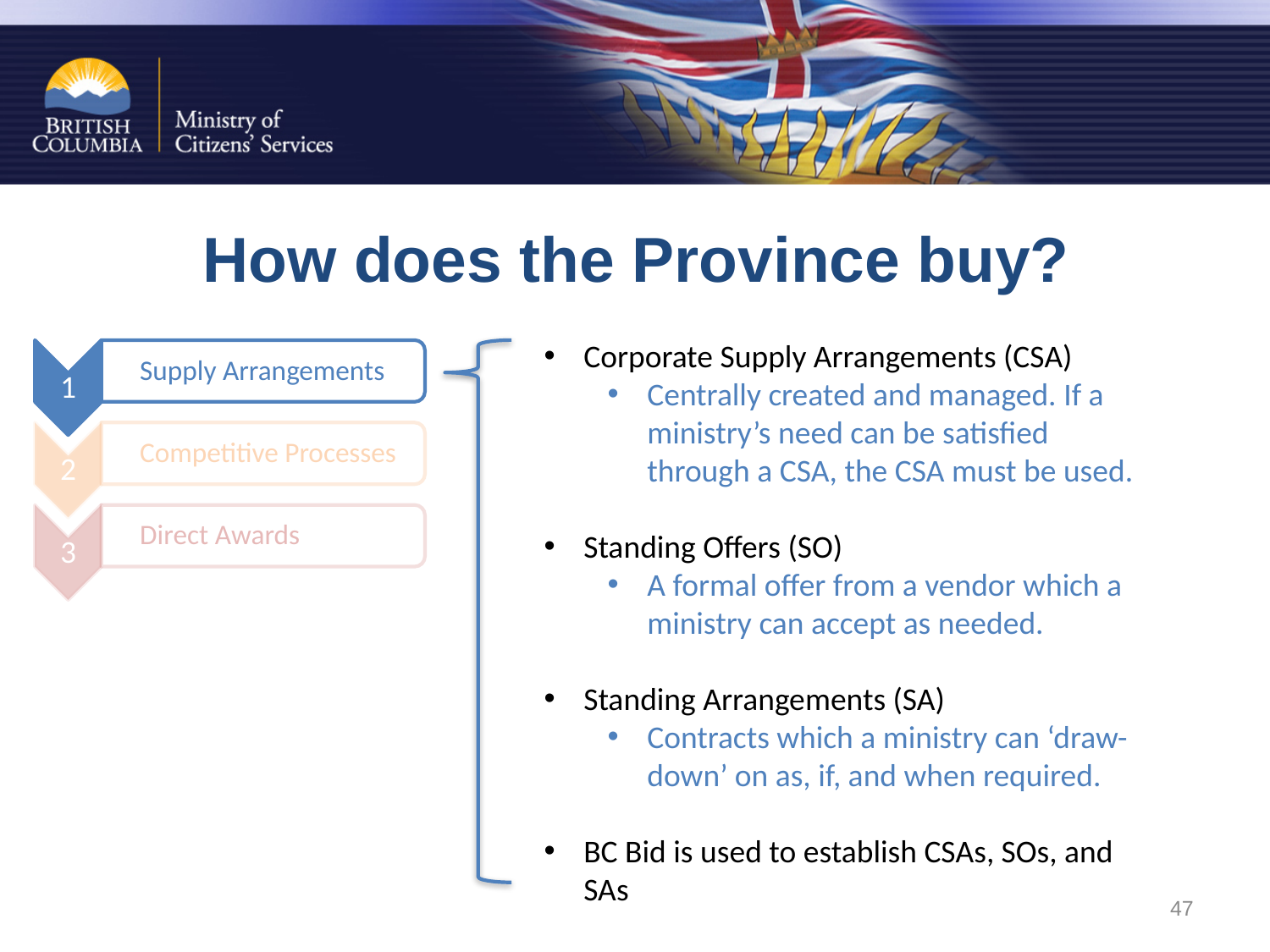

# How does the Province buy?
Corporate Supply Arrangements (CSA)
Centrally created and managed. If a ministry’s need can be satisfied through a CSA, the CSA must be used.

Standing Offers (SO)
A formal offer from a vendor which a ministry can accept as needed.

Standing Arrangements (SA)
Contracts which a ministry can ‘draw-down’ on as, if, and when required.

BC Bid is used to establish CSAs, SOs, and SAs
1
Supply Arrangements
2
Competitive Processes
3
Direct Awards

47